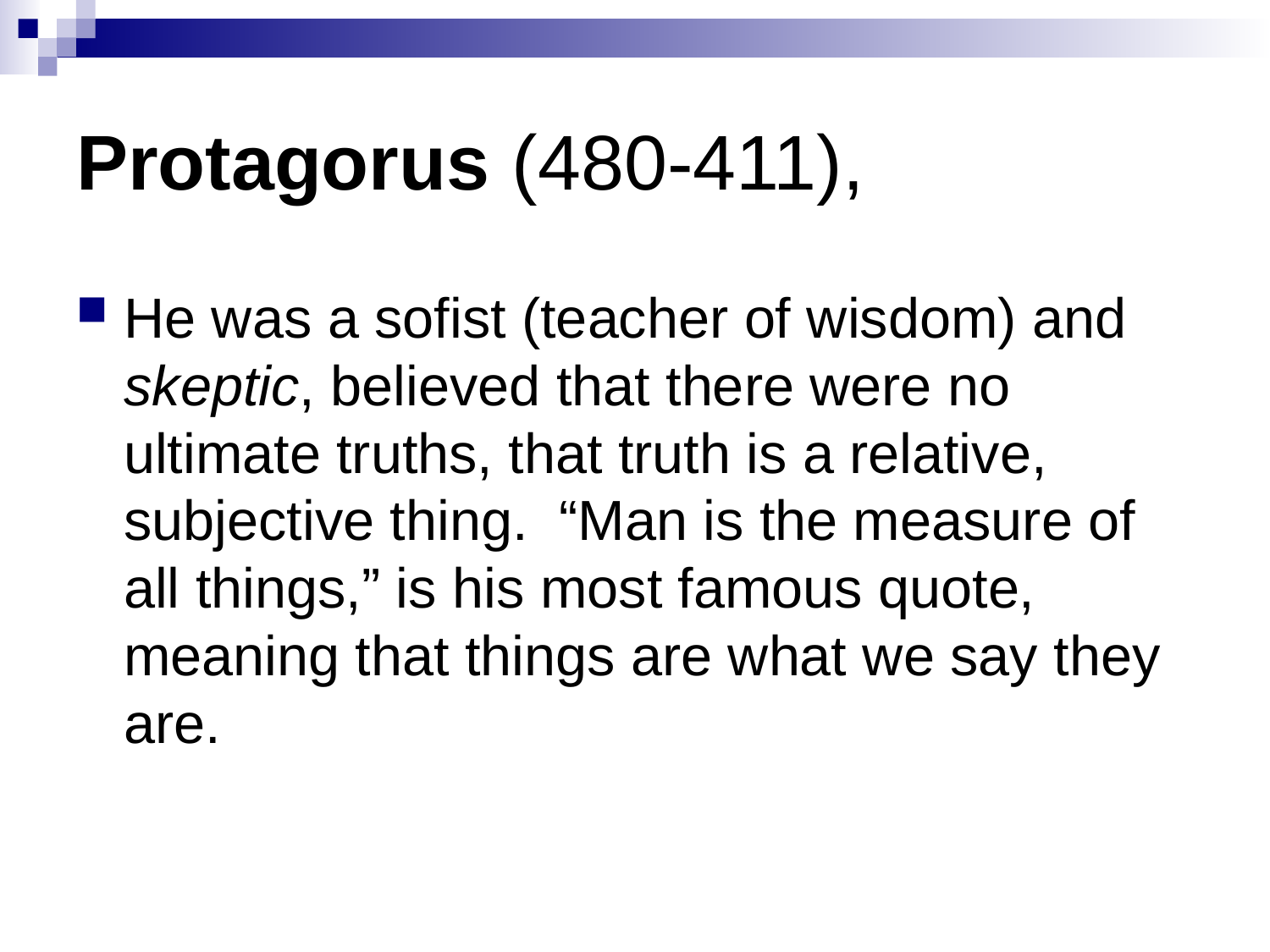

# Protagorus (480-411),
He was a sofist (teacher of wisdom) and skeptic, believed that there were no ultimate truths, that truth is a relative, subjective thing.  “Man is the measure of all things,” is his most famous quote, meaning that things are what we say they are.